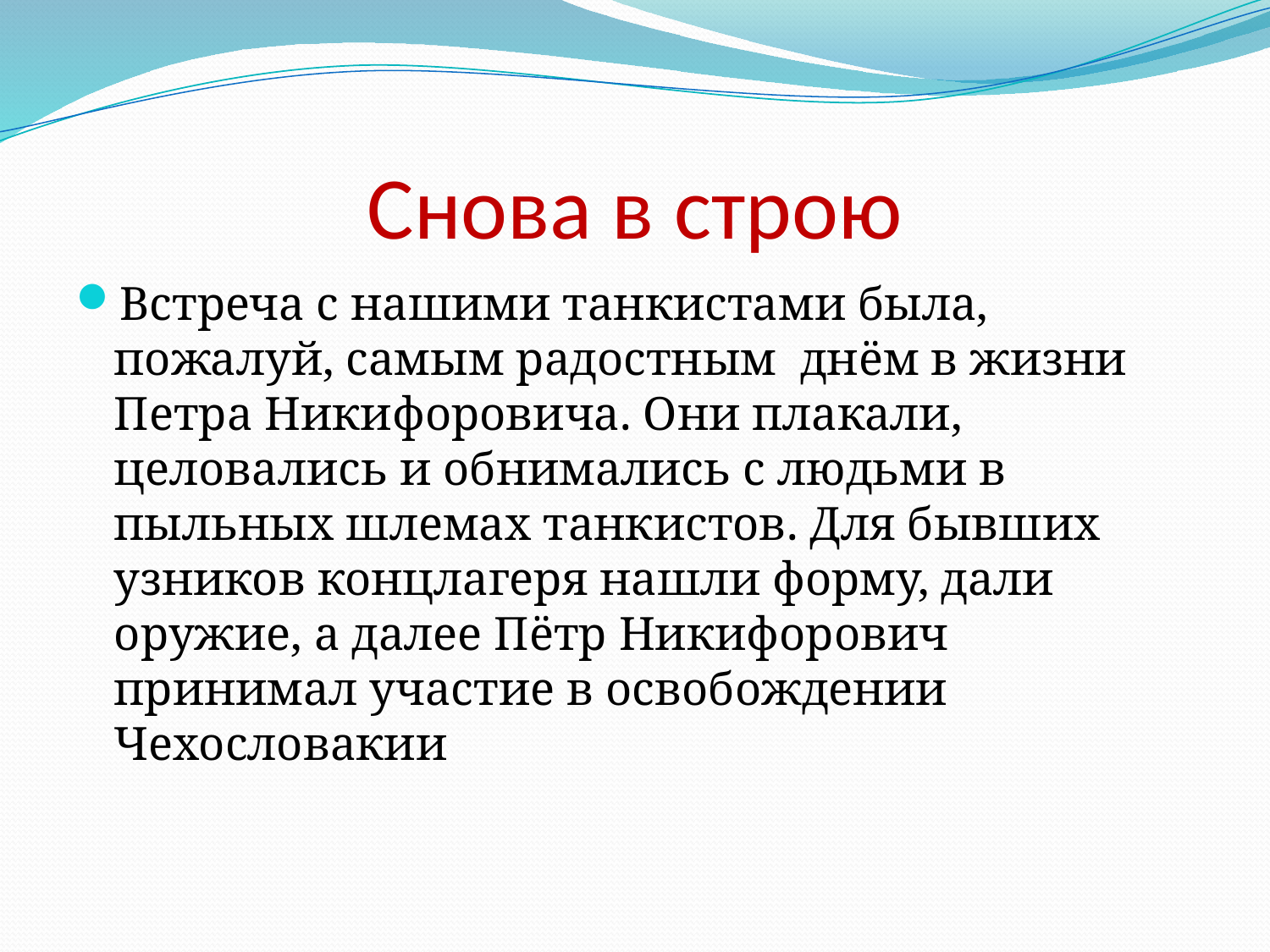

# Снова в строю
Встреча с нашими танкистами была, пожалуй, самым радостным  днём в жизни Петра Никифоровича. Они плакали, целовались и обнимались с людьми в пыльных шлемах танкистов. Для бывших узников концлагеря нашли форму, дали оружие, а далее Пётр Никифорович принимал участие в освобождении Чехословакии